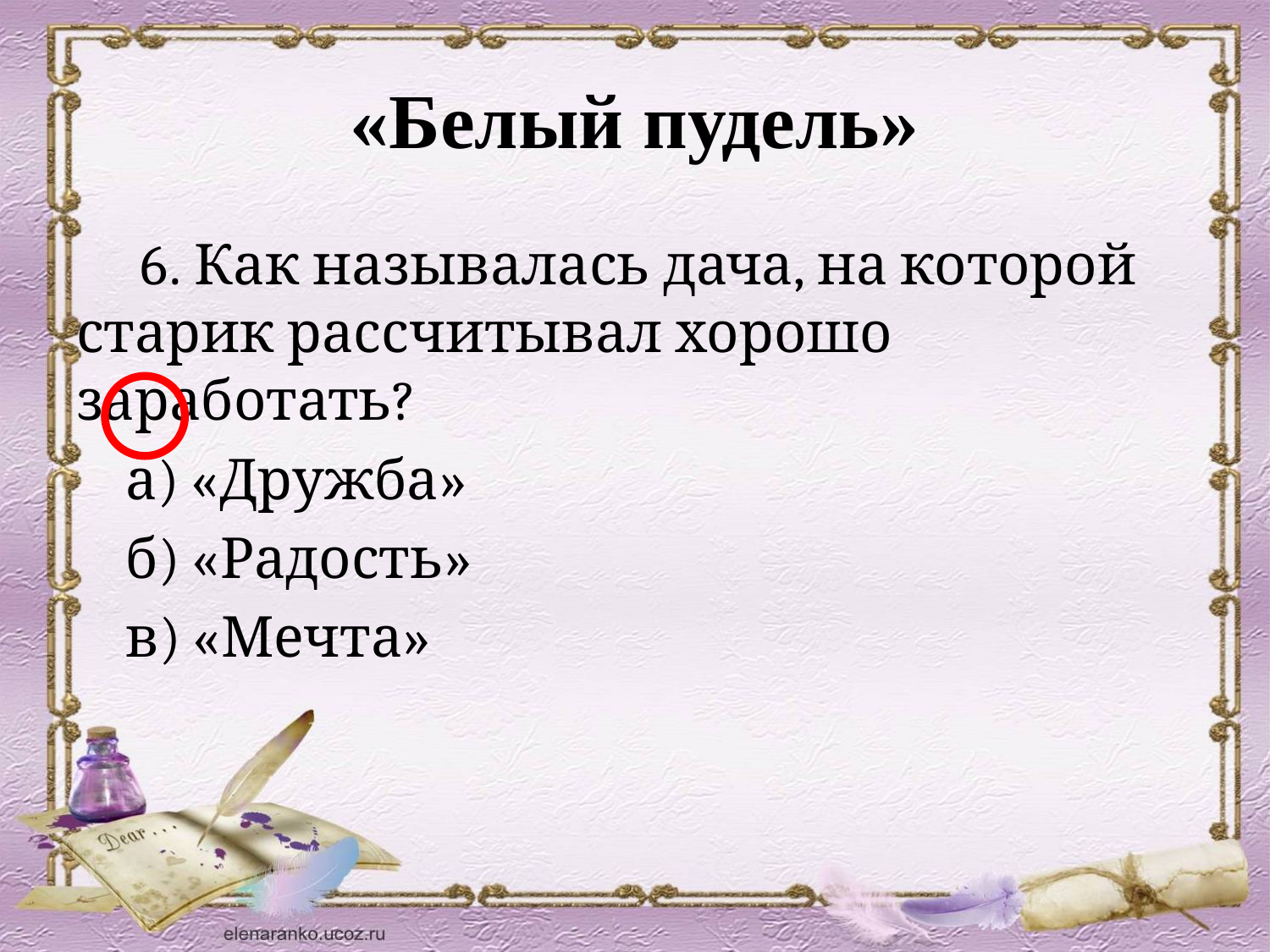

# «Белый пудель»
     6. Как называлась дача, на которой старик рассчитывал хорошо заработать?
    а) «Дружба»
    б) «Радость»
    в) «Мечта»